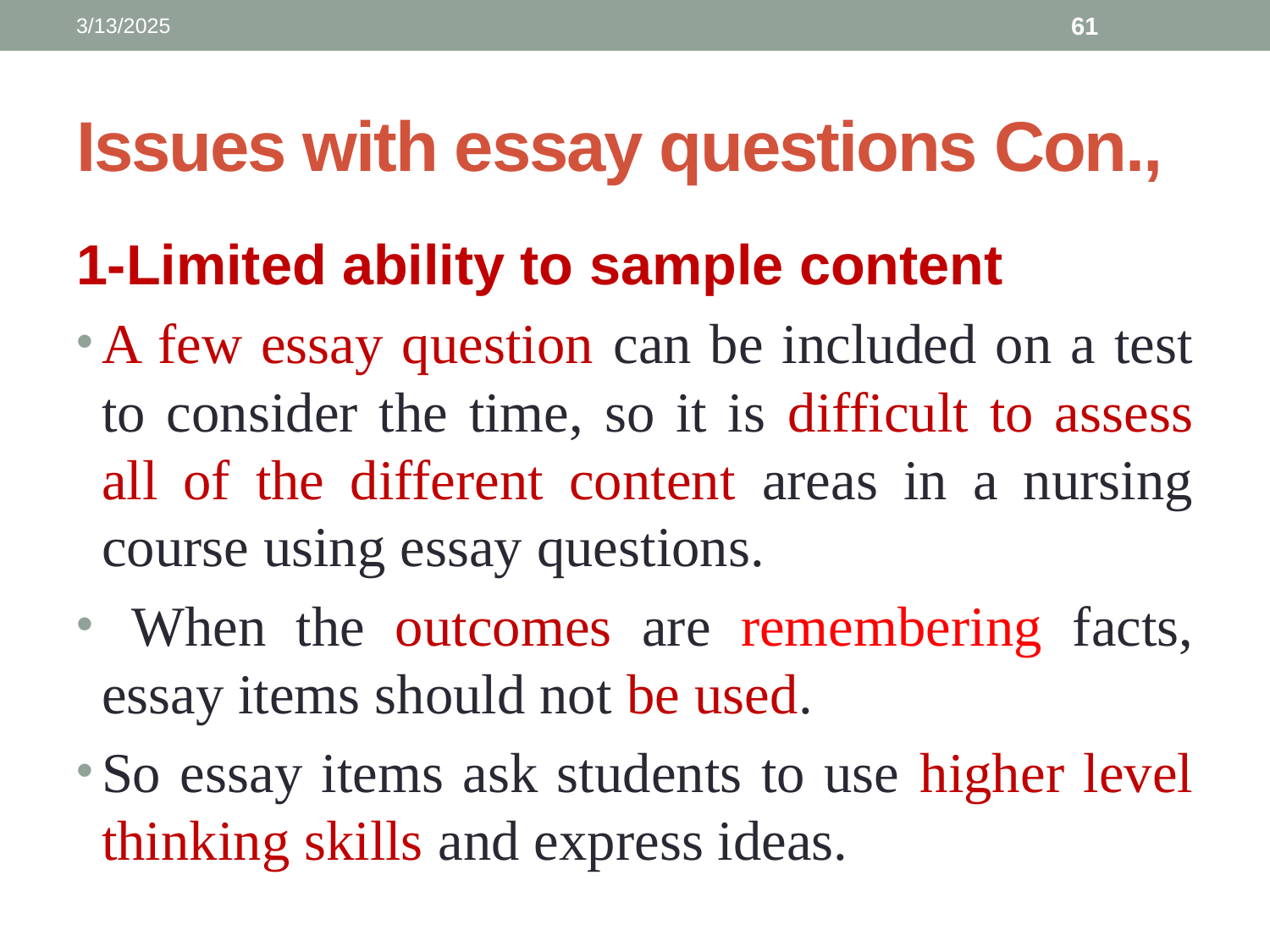

3/13/2025
61
# Issues with essay questions Con.,
1-Limited ability to sample content
A few essay question can be included on a test to consider the time, so it is difficult to assess all of the different content areas in a nursing course using essay questions.
 When the outcomes are remembering facts, essay items should not be used.
So essay items ask students to use higher level thinking skills and express ideas.